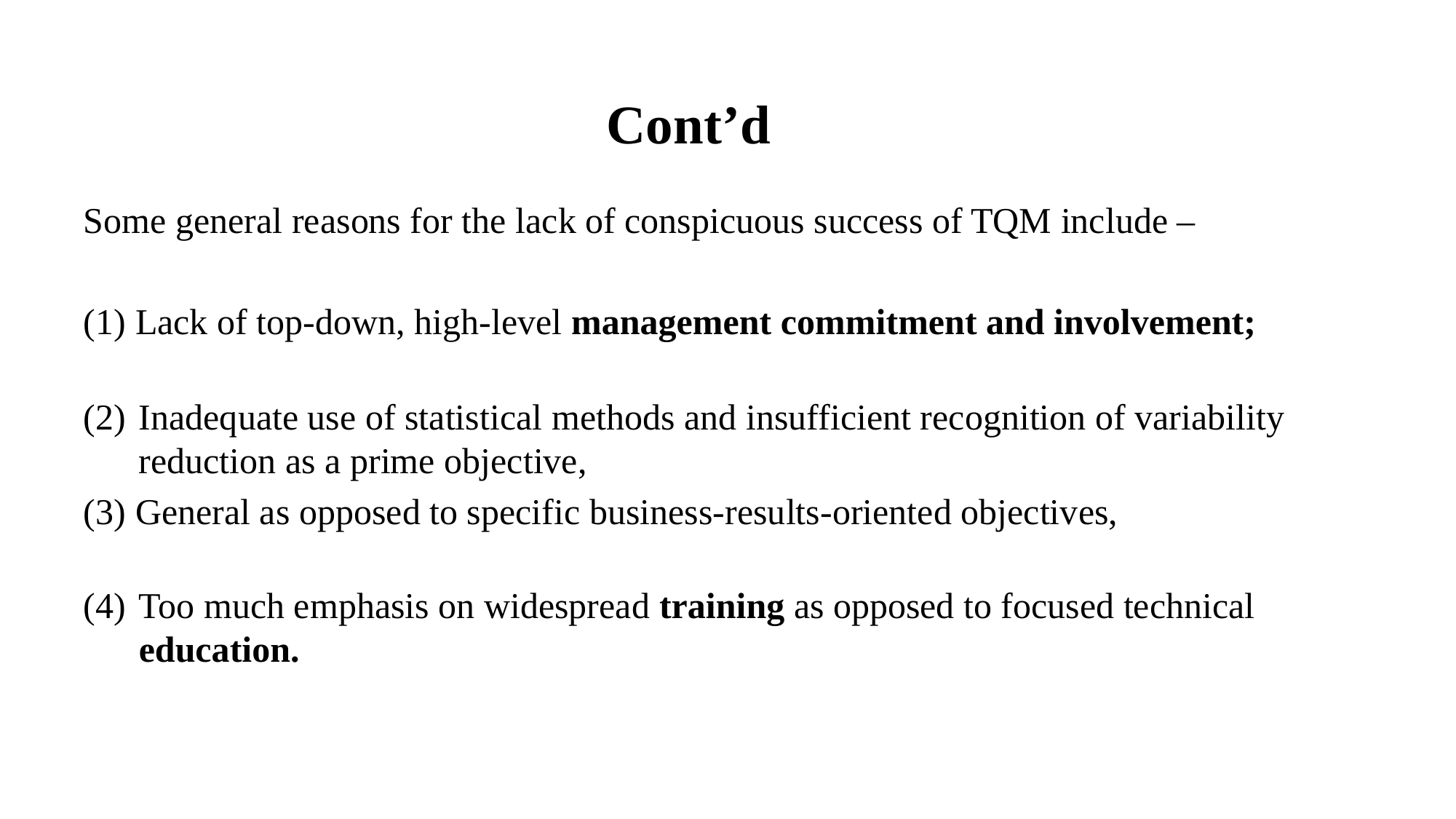

# Cont’d
Some general reasons for the lack of conspicuous success of TQM include –

 Lack of top-down, high-level management commitment and involvement;
Inadequate use of statistical methods and insufficient recognition of variability reduction as a prime objective,
 General as opposed to specific business-results-oriented objectives,
Too much emphasis on widespread training as opposed to focused technical   education.